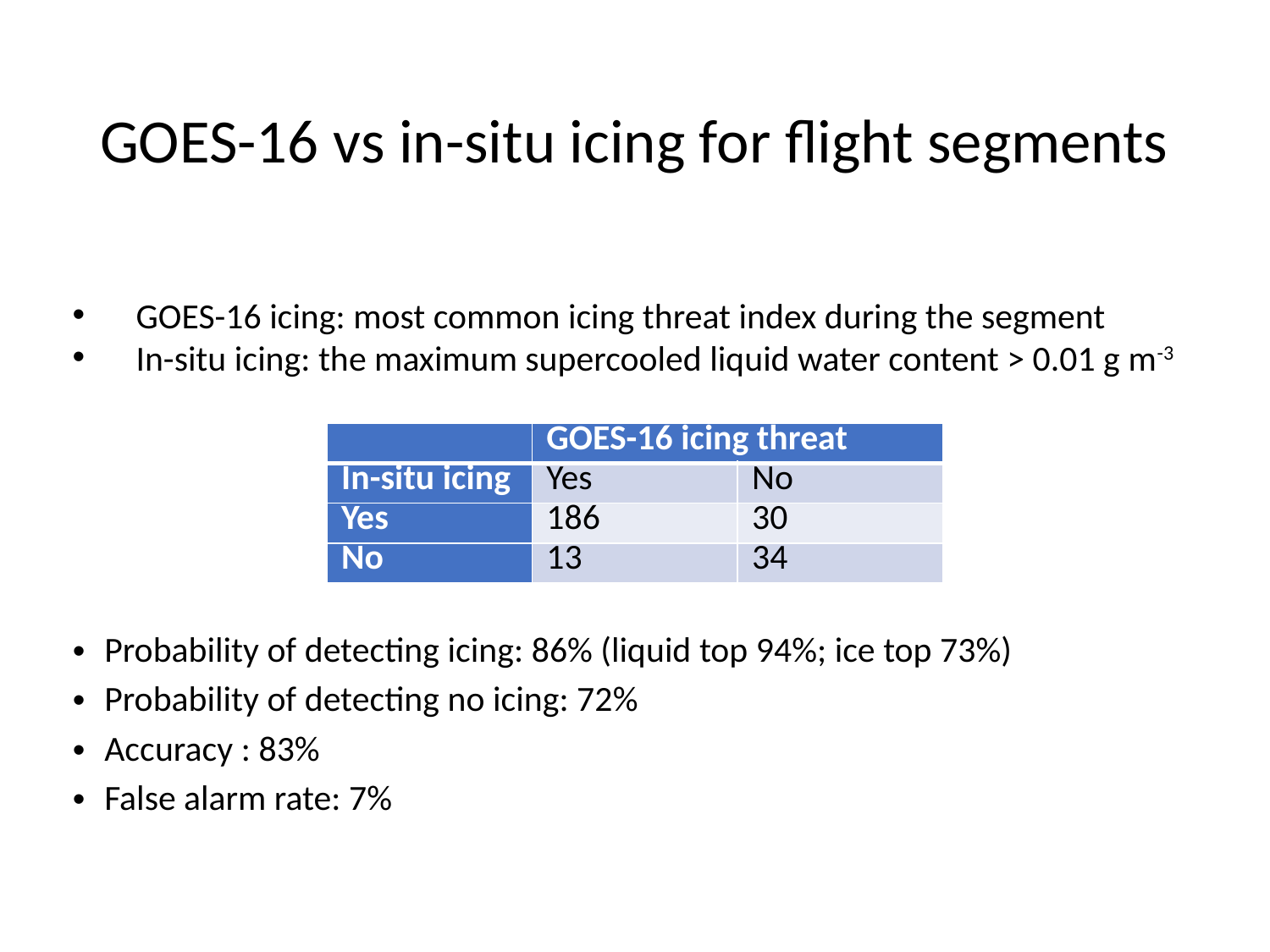

# GOES-16 vs in-situ icing for flight segments
GOES-16 icing: most common icing threat index during the segment
In-situ icing: the maximum supercooled liquid water content > 0.01 g m-3
|  | GOES-16 icing threat |  |
| --- | --- | --- |
| In-situ icing | Yes | No |
| Yes | 186 | 30 |
| No | 13 | 34 |
Probability of detecting icing: 86% (liquid top 94%; ice top 73%)
Probability of detecting no icing: 72%
Accuracy : 83%
False alarm rate: 7%